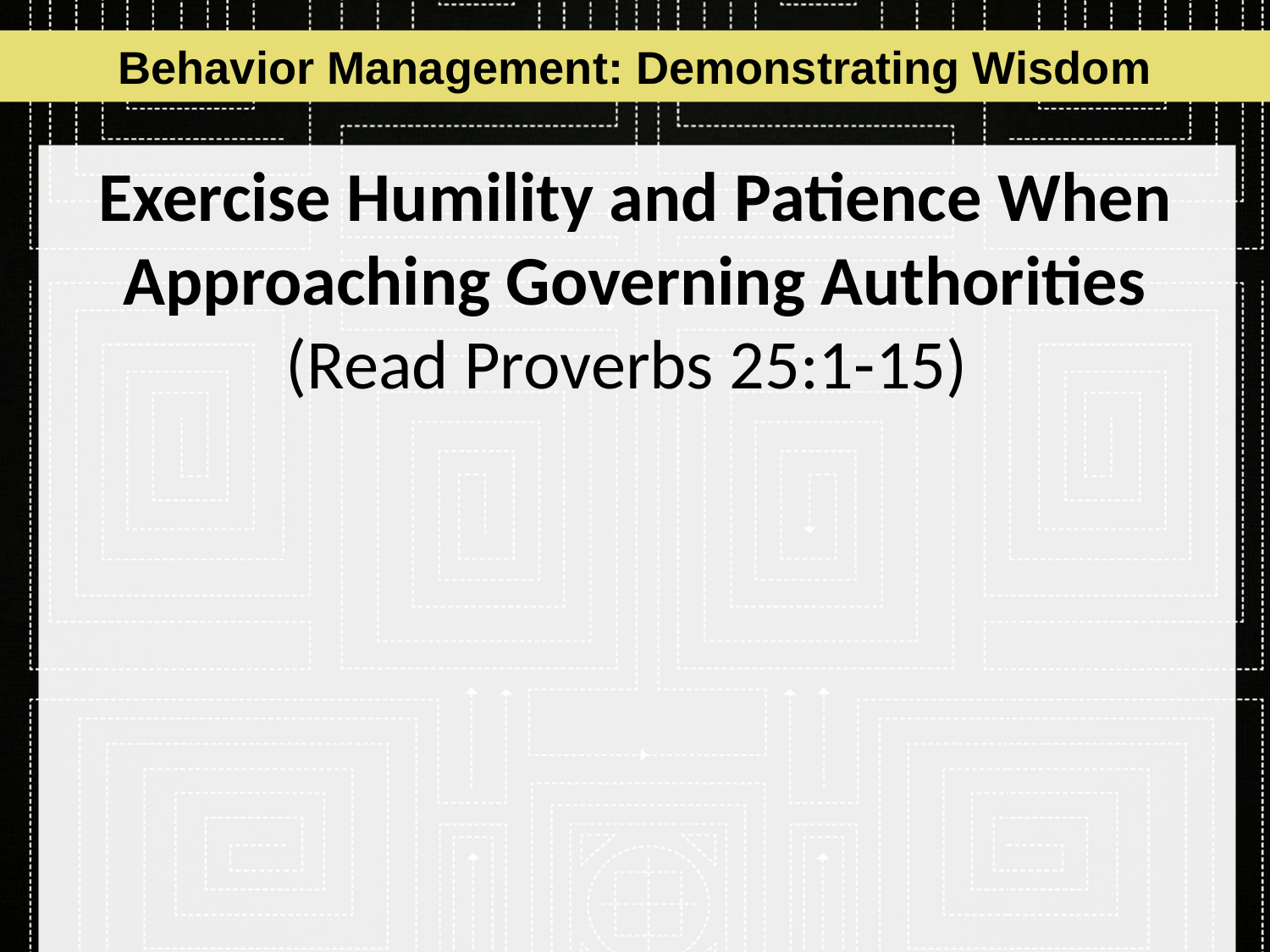

Behavior Management: Demonstrating Wisdom
# Exercise Humility and Patience When Approaching Governing Authorities (Read Proverbs 25:1-15)